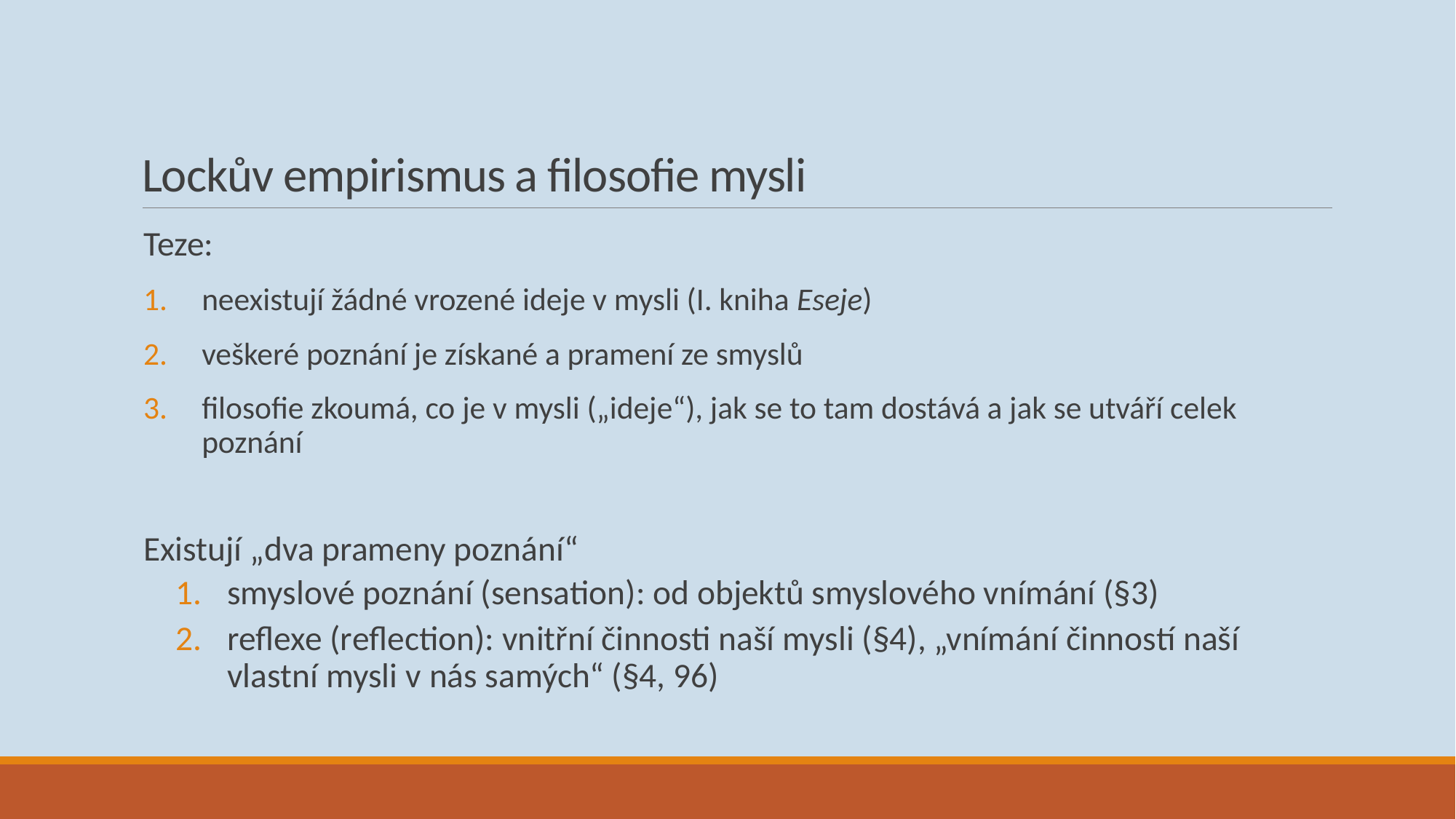

# Lockův empirismus a filosofie mysli
Teze:
neexistují žádné vrozené ideje v mysli (I. kniha Eseje)
veškeré poznání je získané a pramení ze smyslů
filosofie zkoumá, co je v mysli („ideje“), jak se to tam dostává a jak se utváří celek poznání

Existují „dva prameny poznání“
smyslové poznání (sensation): od objektů smyslového vnímání (§3)
reflexe (reflection): vnitřní činnosti naší mysli (§4), „vnímání činností naší vlastní mysli v nás samých“ (§4, 96)